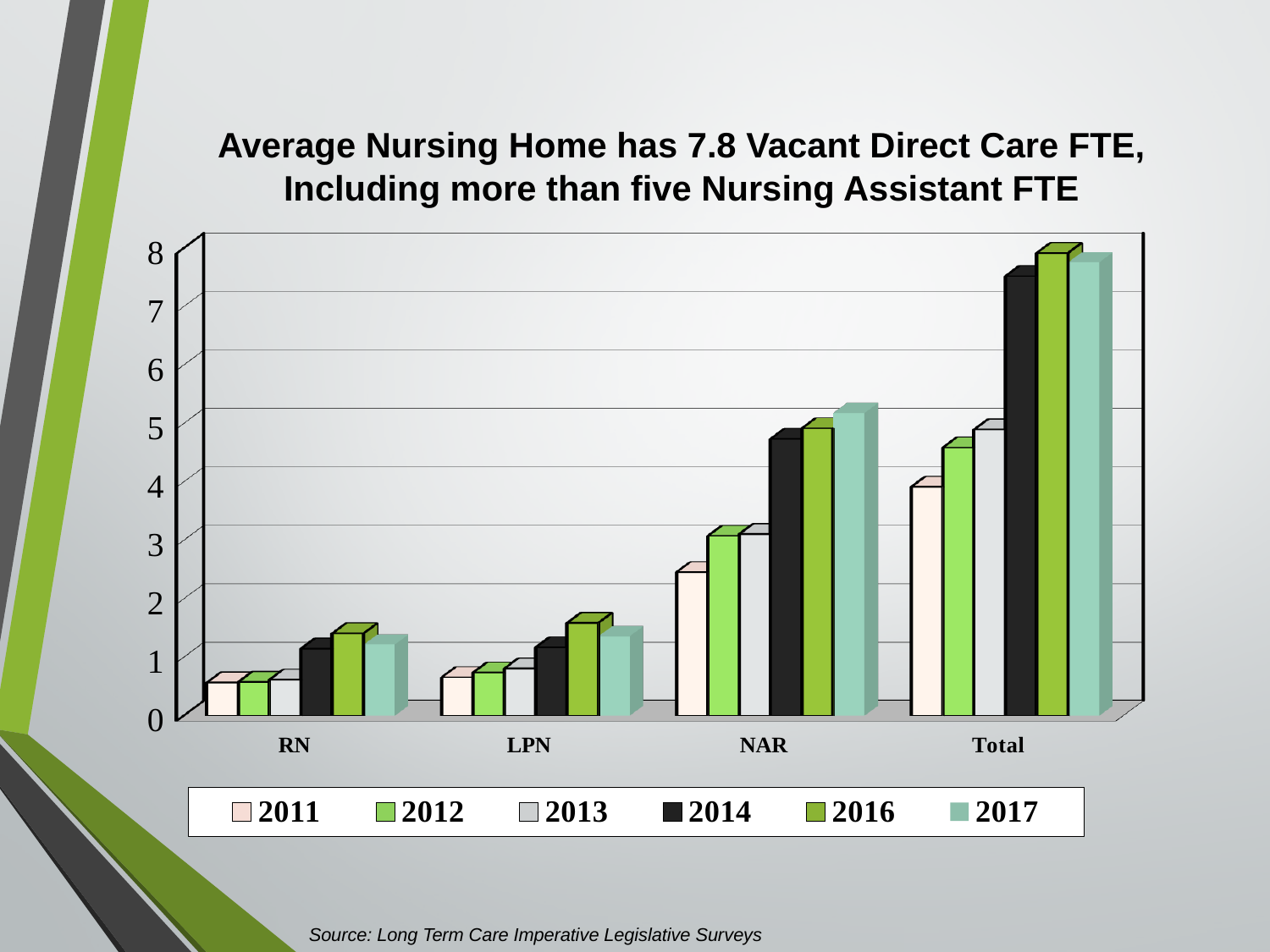

# Average Nursing Home has 7.8 Vacant Direct Care FTE, Including more than five Nursing Assistant FTE

[unsupported chart]

Source: Long Term Care Imperative Legislative Surveys